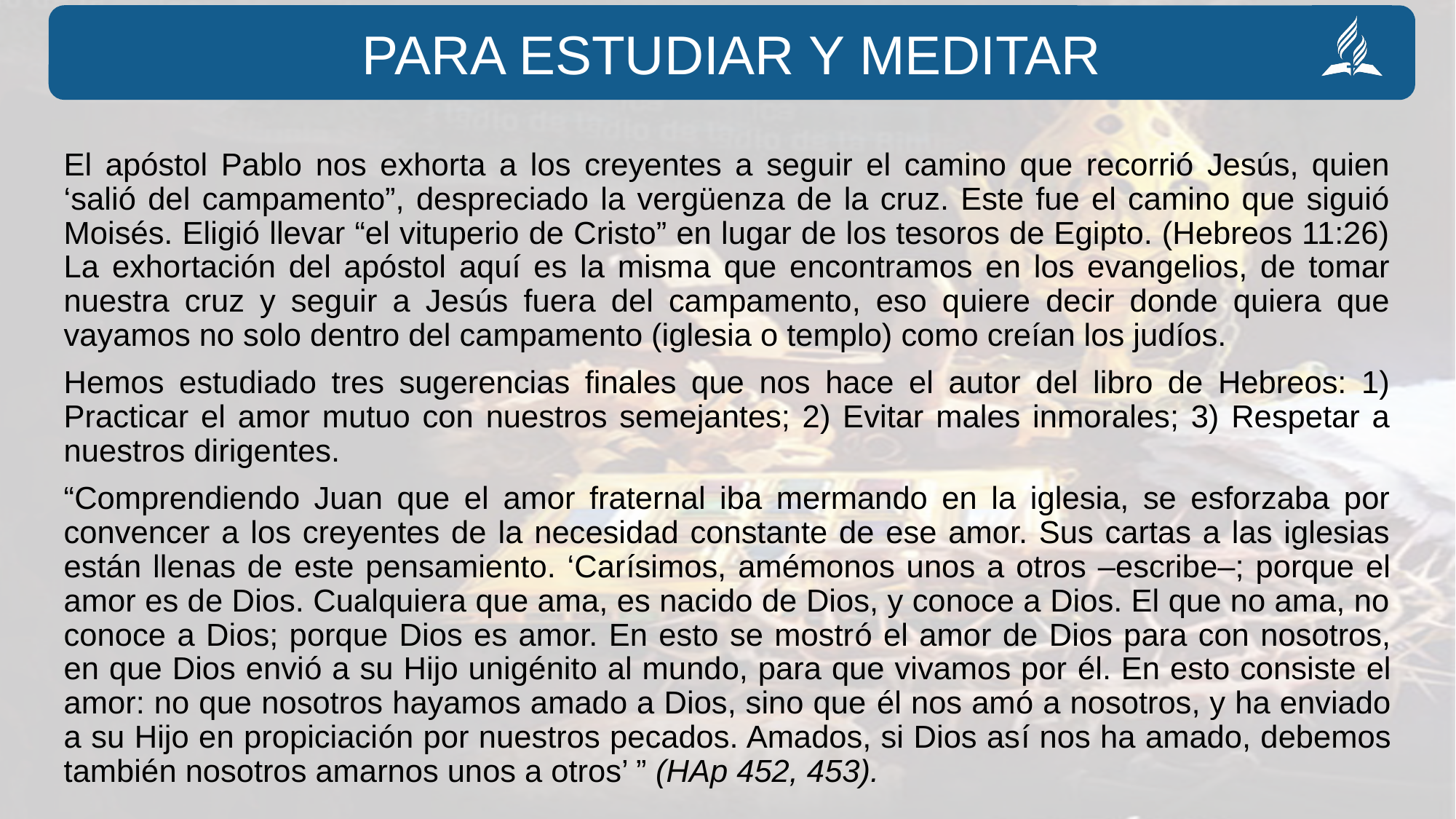

El apóstol Pablo nos exhorta a los creyentes a seguir el camino que recorrió Jesús, quien ‘salió del campamento”, despreciado la vergüenza de la cruz. Este fue el camino que siguió Moisés. Eligió llevar “el vituperio de Cristo” en lugar de los tesoros de Egipto. (Hebreos 11:26) La exhortación del apóstol aquí es la misma que encontramos en los evangelios, de tomar nuestra cruz y seguir a Jesús fuera del campamento, eso quiere decir donde quiera que vayamos no solo dentro del campamento (iglesia o templo) como creían los judíos.
Hemos estudiado tres sugerencias finales que nos hace el autor del libro de Hebreos: 1) Practicar el amor mutuo con nuestros semejantes; 2) Evitar males inmorales; 3) Respetar a nuestros dirigentes.
“Comprendiendo Juan que el amor fraternal iba mermando en la iglesia, se esforzaba por convencer a los creyentes de la necesidad constante de ese amor. Sus cartas a las iglesias están llenas de este pensamiento. ‘Carísimos, amémonos unos a otros –escribe–; porque el amor es de Dios. Cualquiera que ama, es nacido de Dios, y conoce a Dios. El que no ama, no conoce a Dios; porque Dios es amor. En esto se mostró el amor de Dios para con nosotros, en que Dios envió a su Hijo unigénito al mundo, para que vivamos por él. En esto consiste el amor: no que nosotros hayamos amado a Dios, sino que él nos amó a nosotros, y ha enviado a su Hijo en propiciación por nuestros pecados. Amados, si Dios así nos ha amado, debemos también nosotros amarnos unos a otros’ ” (HAp 452, 453).